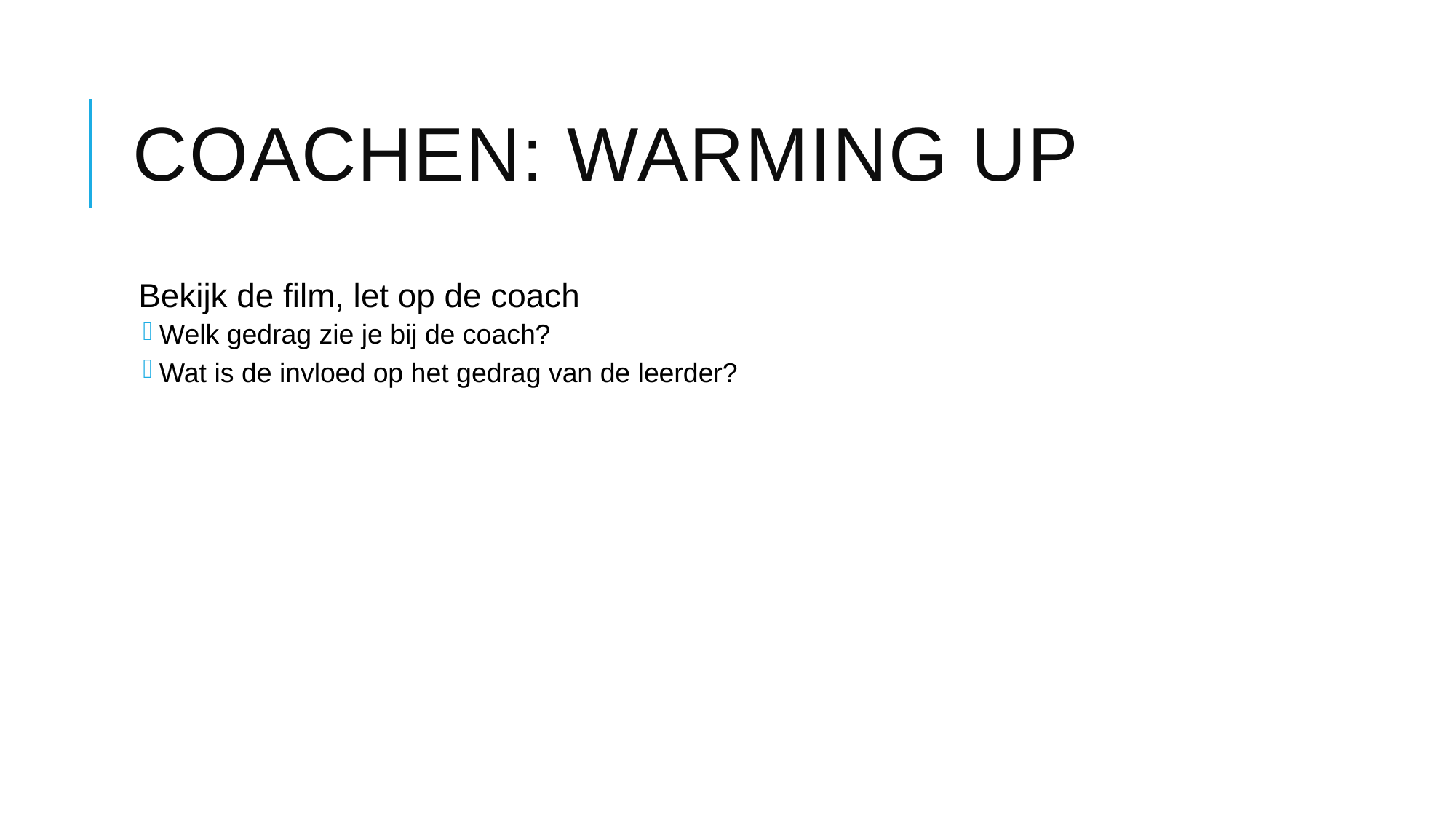

# Coachen: warming up
Bekijk de film, let op de coach
Welk gedrag zie je bij de coach?
Wat is de invloed op het gedrag van de leerder?